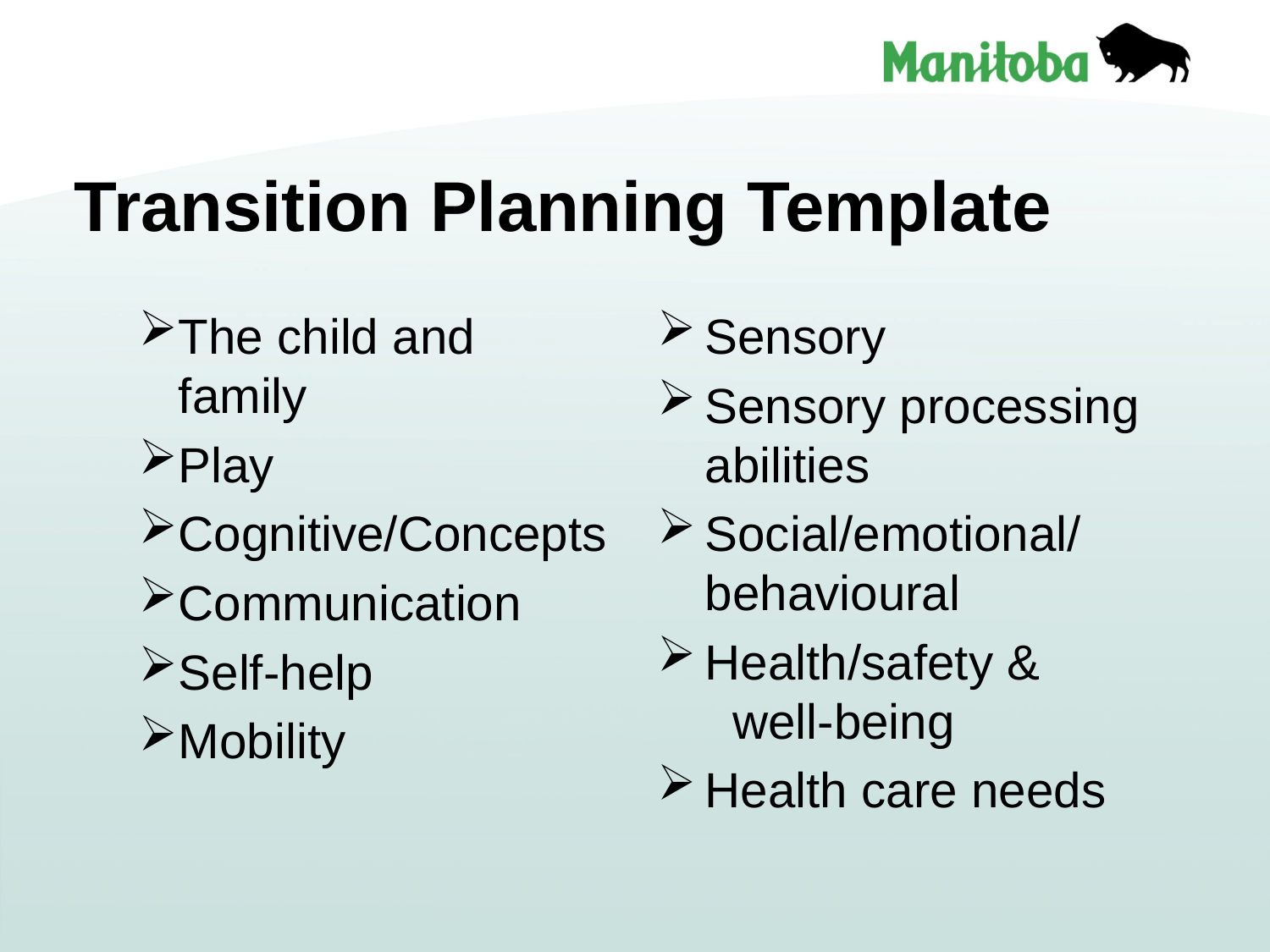

# Transition Planning Template
The child and family
Play
Cognitive/Concepts
Communication
Self-help
Mobility
Sensory
Sensory processing abilities
Social/emotional/ behavioural
Health/safety &              well-being
Health care needs